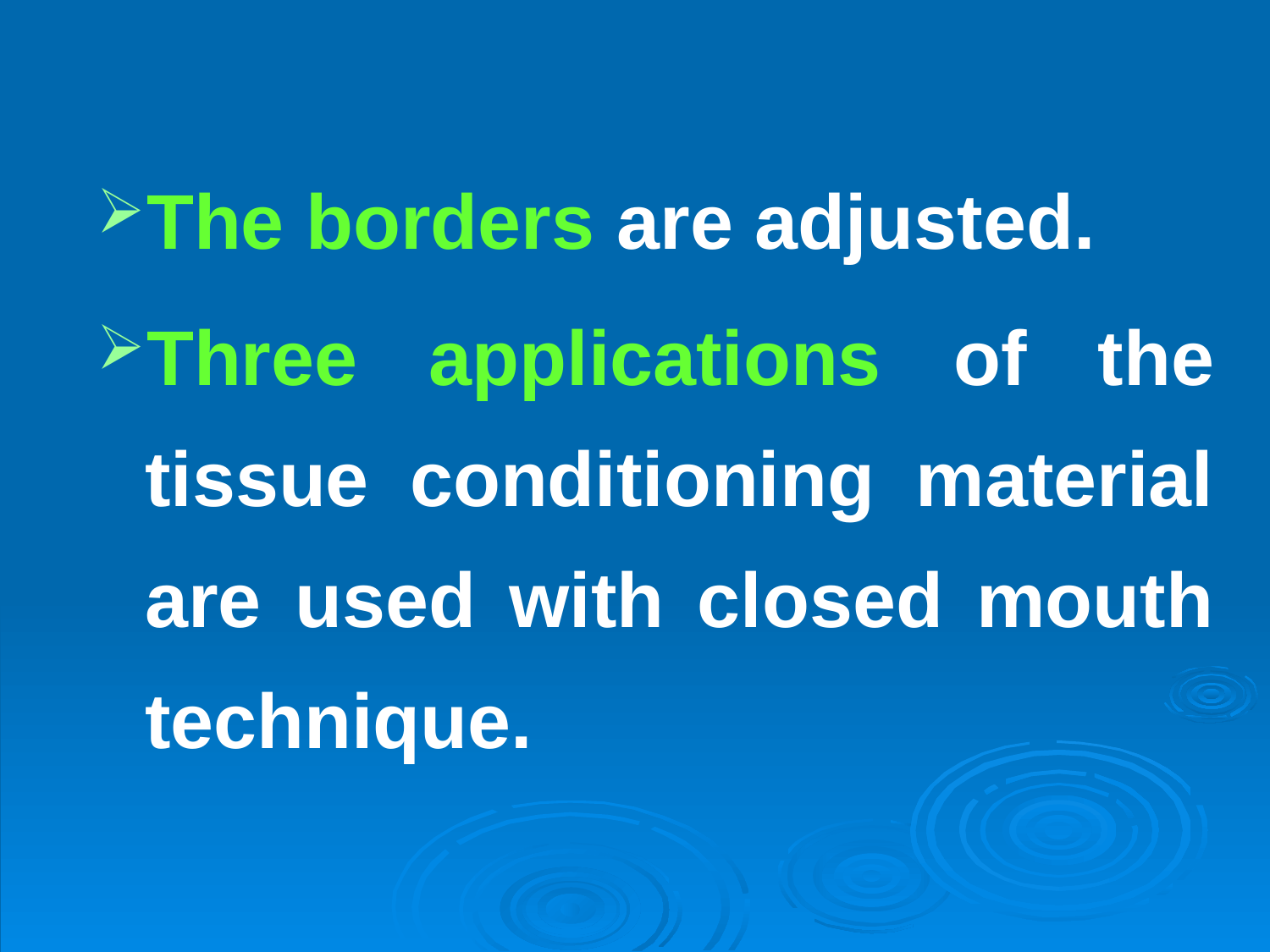

The borders are adjusted.
Three applications of the tissue conditioning material are used with closed mouth technique.